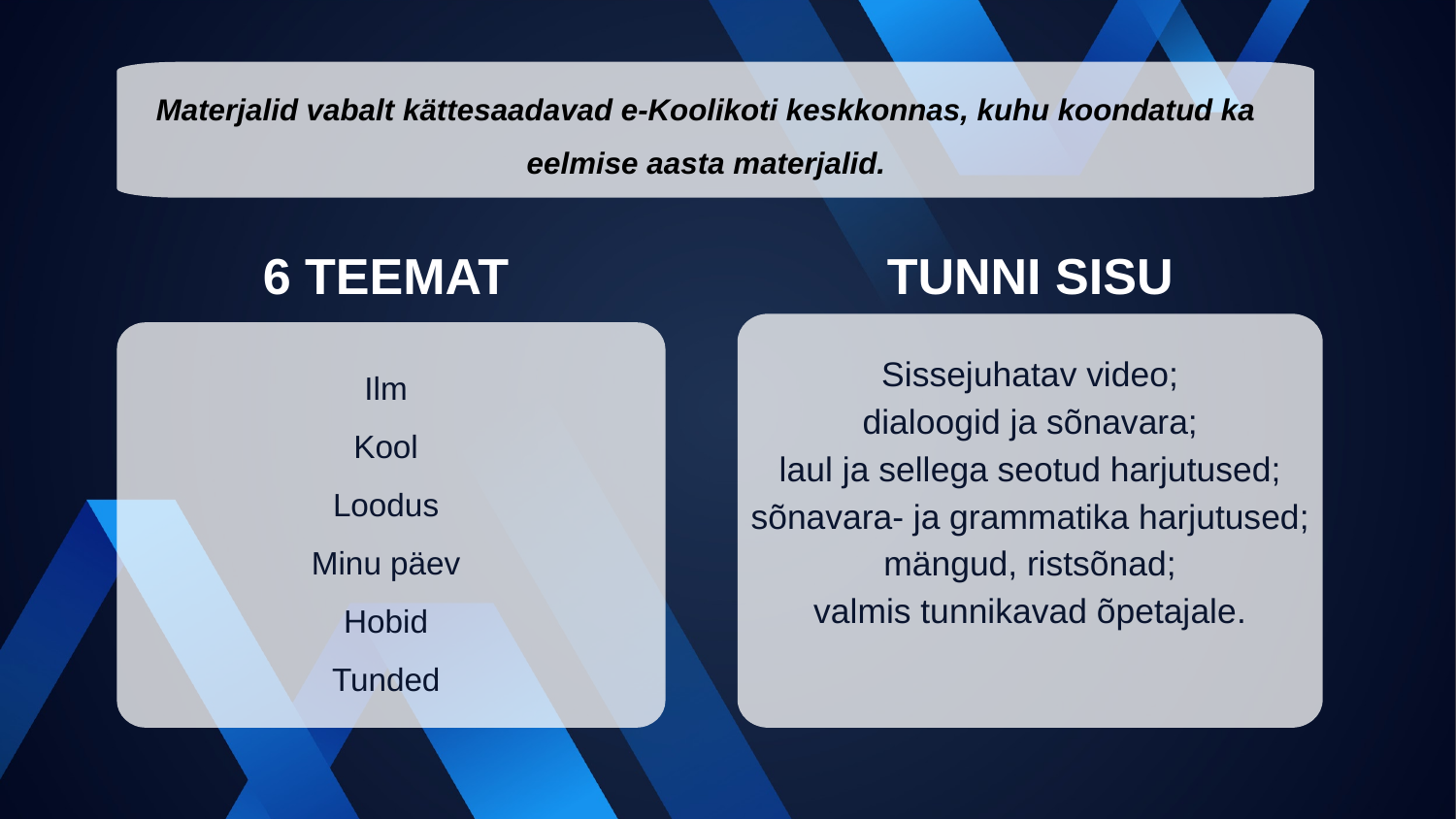

Materjalid vabalt kättesaadavad e-Koolikoti keskkonnas, kuhu koondatud ka eelmise aasta materjalid.

6 TEEMAT
TUNNI SISU

Sissejuhatav video;
dialoogid ja sõnavara;
laul ja sellega seotud harjutused;
sõnavara- ja grammatika harjutused;
mängud, ristsõnad;
valmis tunnikavad õpetajale.

Ilm
Kool
Loodus
Minu päev
Hobid
Tunded